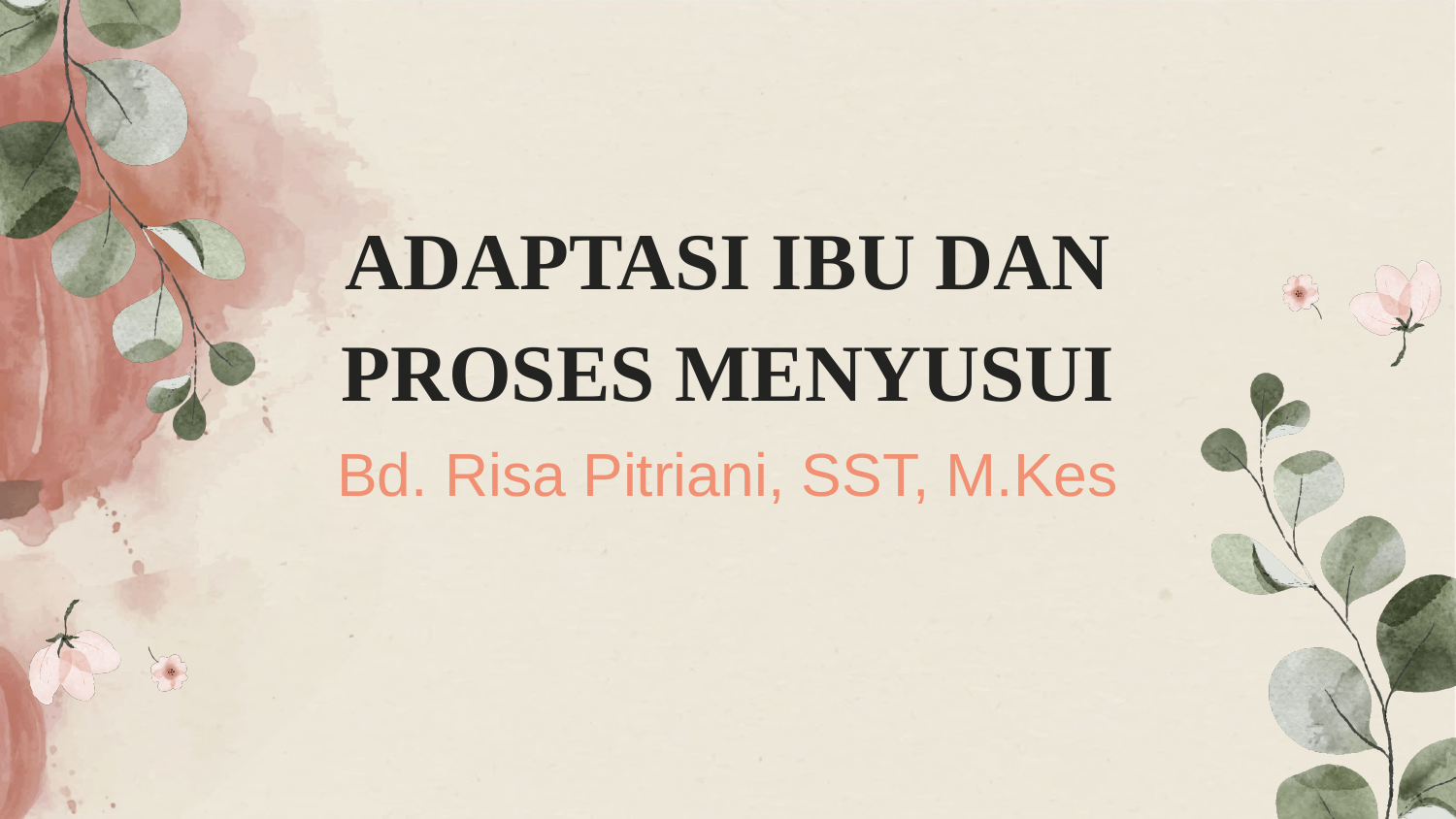

# ADAPTASI IBU DAN PROSES MENYUSUI
Bd. Risa Pitriani, SST, M.Kes